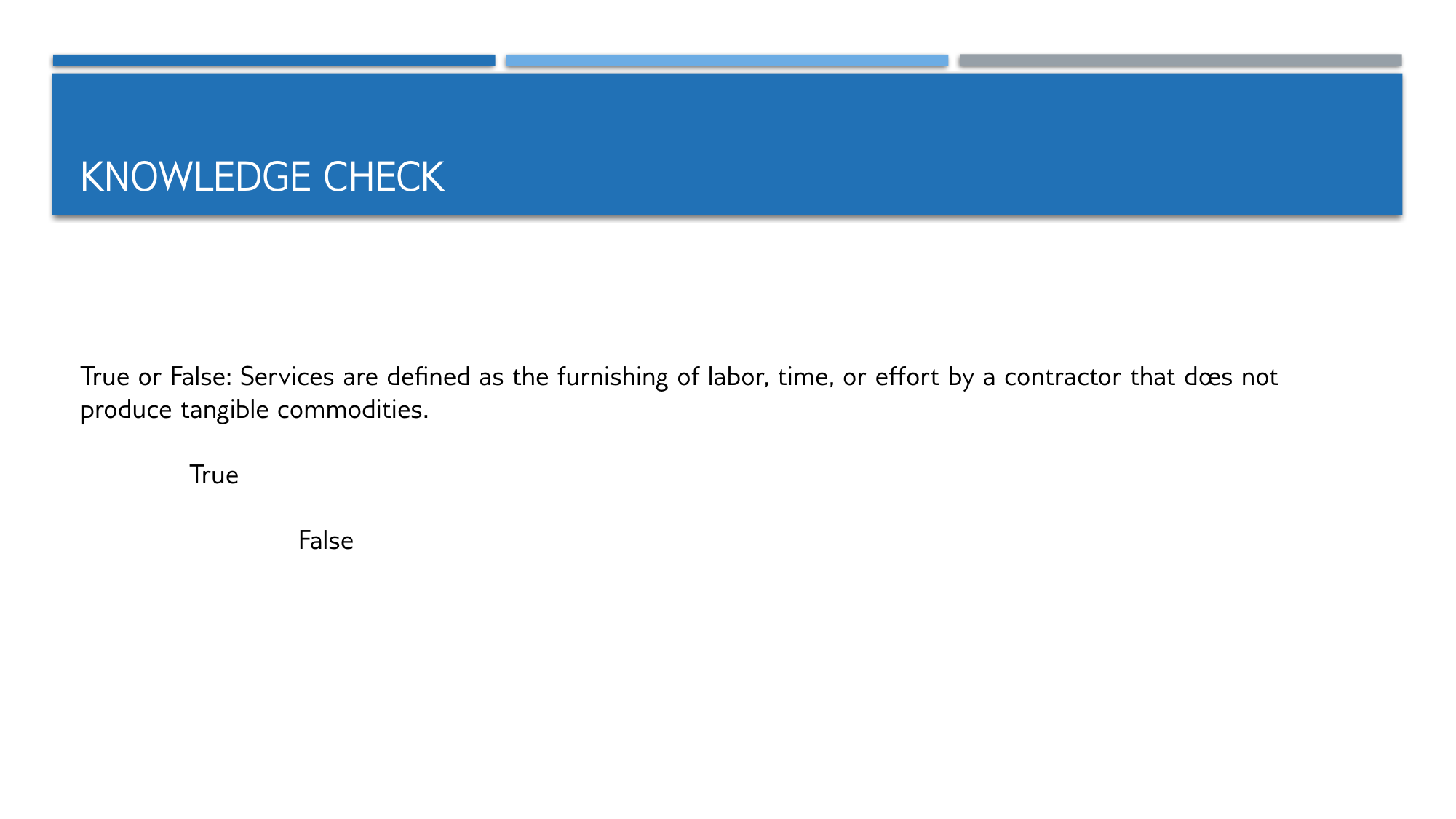

# KNOWLEDGE Check
True or False: Services are defined as the furnishing of labor, time, or effort by a contractor that does not produce tangible commodities.																				True																							False